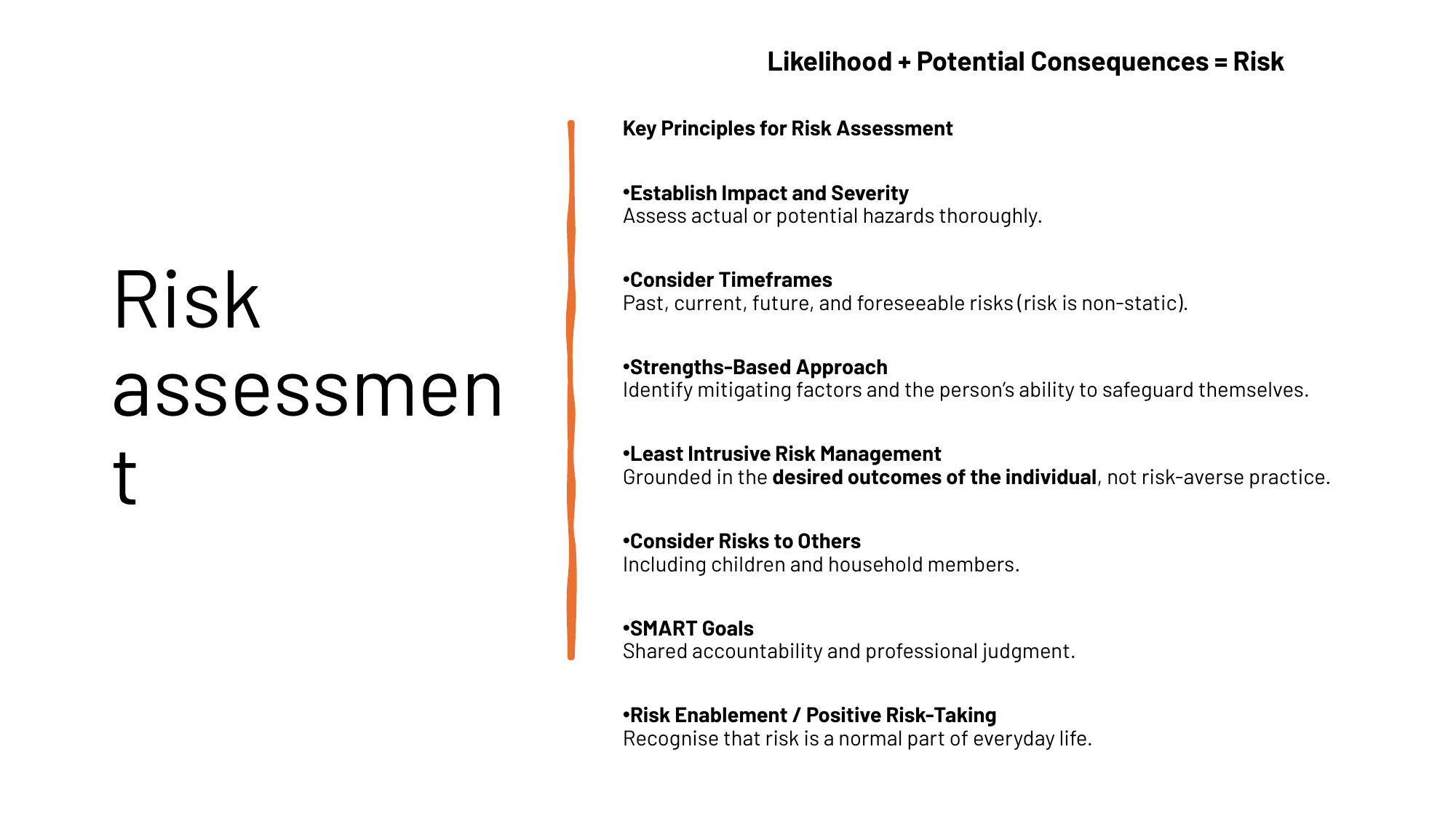

Likelihood + Potential Consequences = Risk

Key Principles for Risk Assessment

Establish Impact and Severity
Assess actual or potential hazards thoroughly.

Consider Timeframes
Past, current, future, and foreseeable risks (risk is non-static).

Strengths-Based Approach
Identify mitigating factors and the person’s ability to safeguard themselves.

Least Intrusive Risk Management
Grounded in the desired outcomes of the individual, not risk-averse practice.

Consider Risks to Others
Including children and household members.

SMART Goals
Shared accountability and professional judgment.

Risk Enablement / Positive Risk-Taking
Recognise that risk is a normal part of everyday life.

# Risk assessment